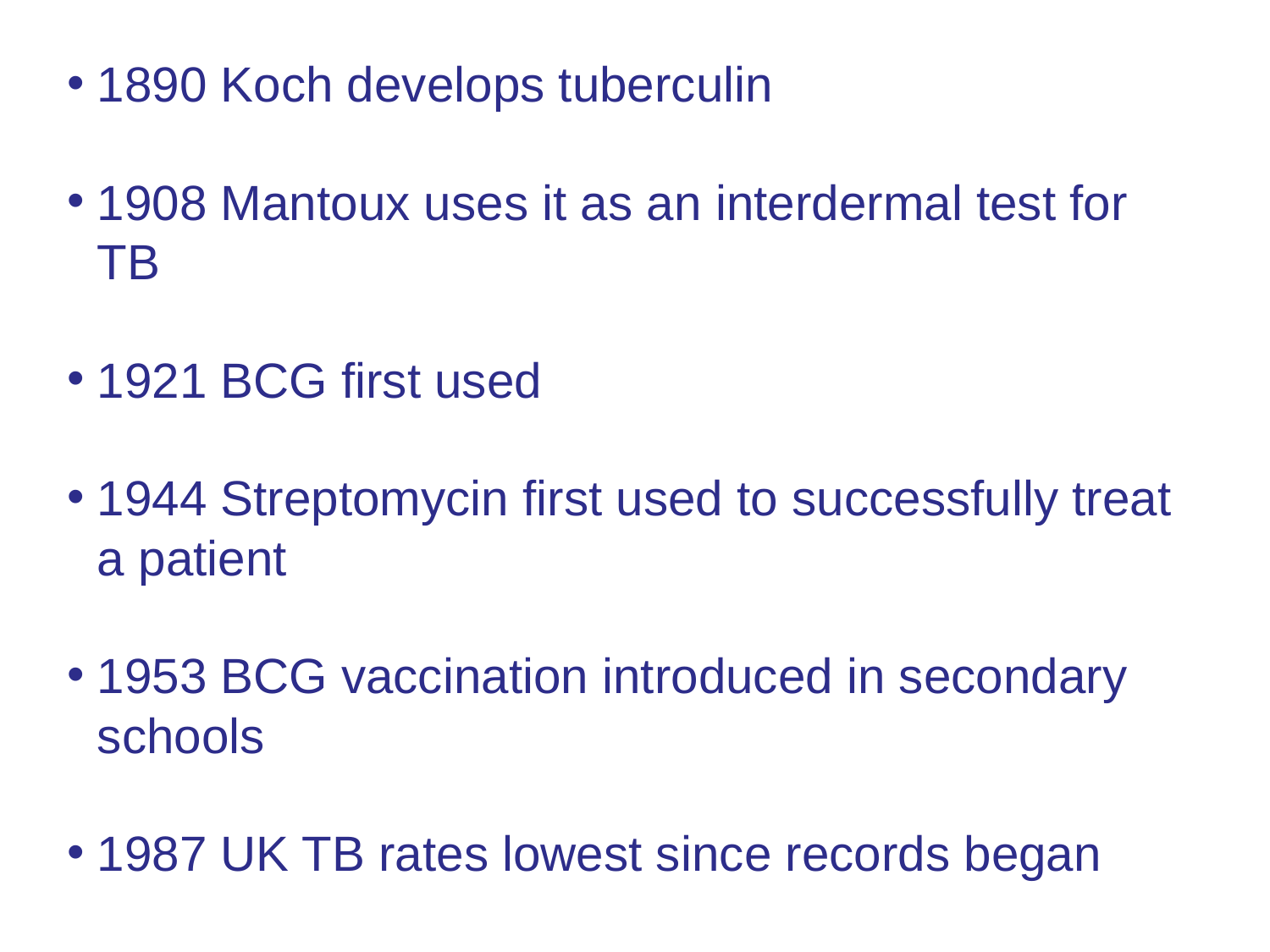

1890 Koch develops tuberculin

1908 Mantoux uses it as an interdermal test for TB

1921 BCG first used

1944 Streptomycin first used to successfully treat a patient

1953 BCG vaccination introduced in secondary schools

1987 UK TB rates lowest since records began